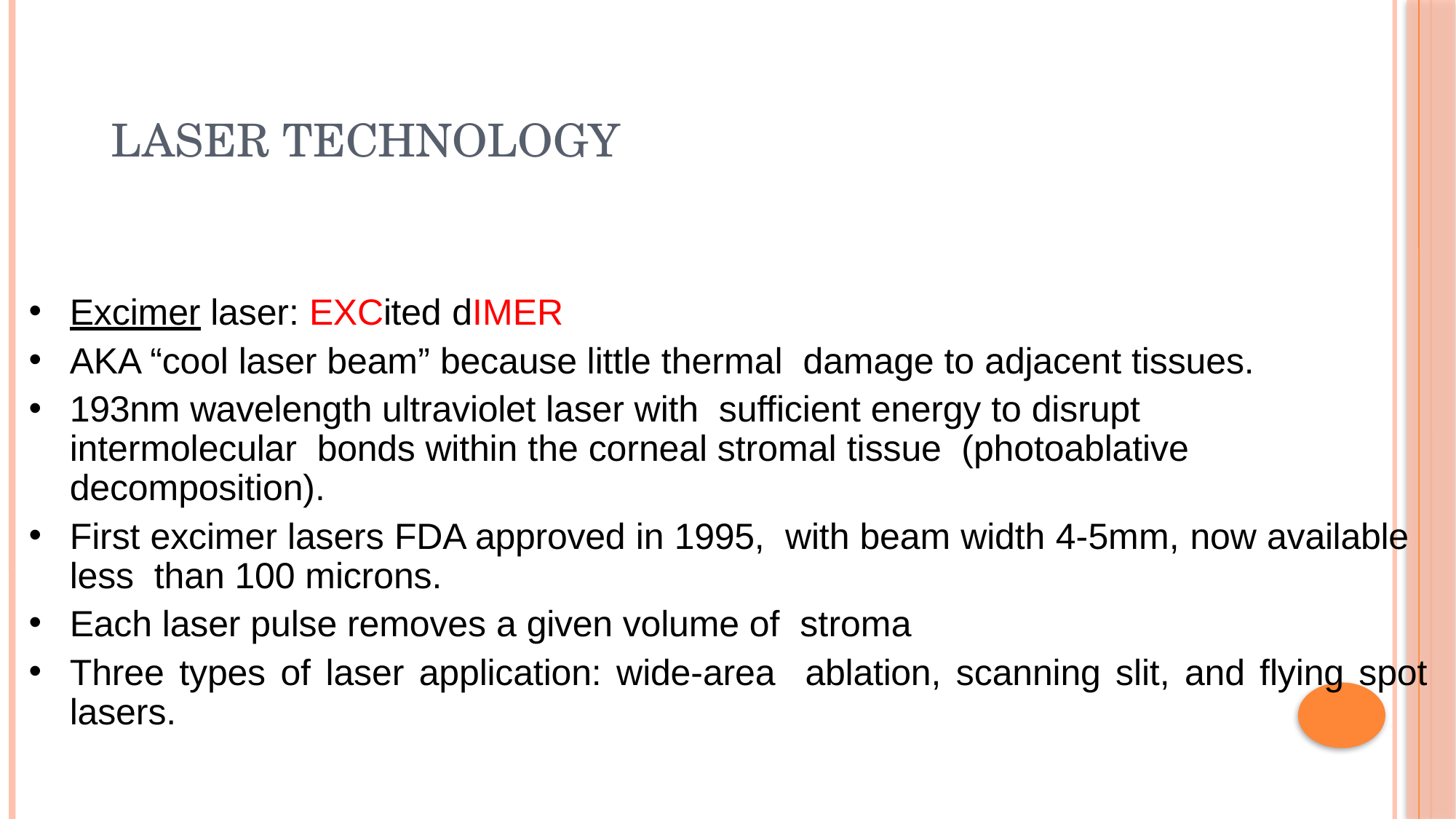

# Laser technology
Excimer laser: EXCited dIMER
AKA “cool laser beam” because little thermal  damage to adjacent tissues.
193nm wavelength ultraviolet laser with  sufficient energy to disrupt intermolecular  bonds within the corneal stromal tissue  (photoablative decomposition).
First excimer lasers FDA approved in 1995,  with beam width 4-5mm, now available less  than 100 microns.
Each laser pulse removes a given volume of  stroma
Three types of laser application: wide-area  ablation, scanning slit, and flying spot lasers.